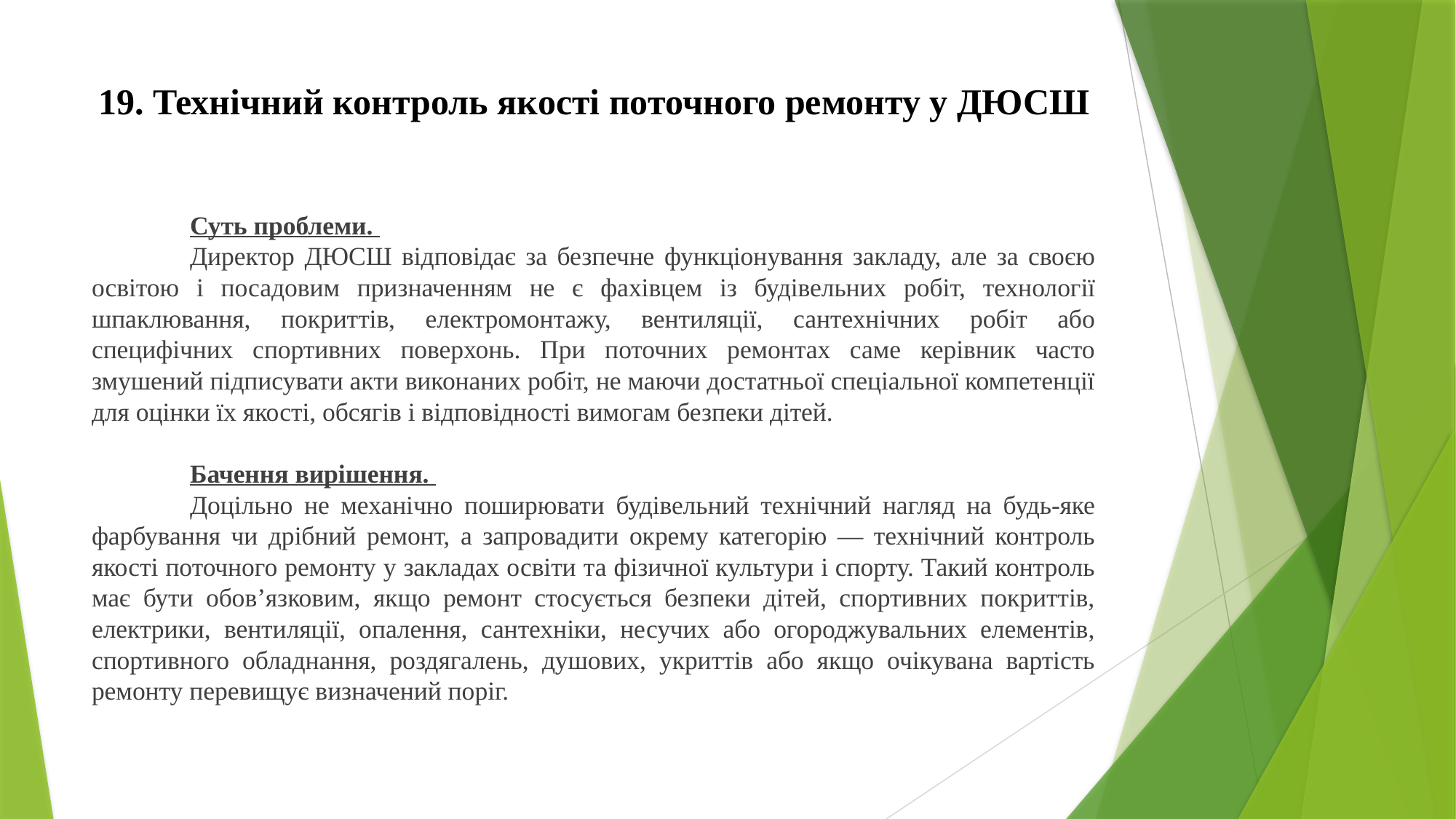

# 19. Технічний контроль якості поточного ремонту у ДЮСШ
	Суть проблеми.
	Директор ДЮСШ відповідає за безпечне функціонування закладу, але за своєю освітою і посадовим призначенням не є фахівцем із будівельних робіт, технології шпаклювання, покриттів, електромонтажу, вентиляції, сантехнічних робіт або специфічних спортивних поверхонь. При поточних ремонтах саме керівник часто змушений підписувати акти виконаних робіт, не маючи достатньої спеціальної компетенції для оцінки їх якості, обсягів і відповідності вимогам безпеки дітей.

	Бачення вирішення.
	Доцільно не механічно поширювати будівельний технічний нагляд на будь-яке фарбування чи дрібний ремонт, а запровадити окрему категорію — технічний контроль якості поточного ремонту у закладах освіти та фізичної культури і спорту. Такий контроль має бути обов’язковим, якщо ремонт стосується безпеки дітей, спортивних покриттів, електрики, вентиляції, опалення, сантехніки, несучих або огороджувальних елементів, спортивного обладнання, роздягалень, душових, укриттів або якщо очікувана вартість ремонту перевищує визначений поріг.